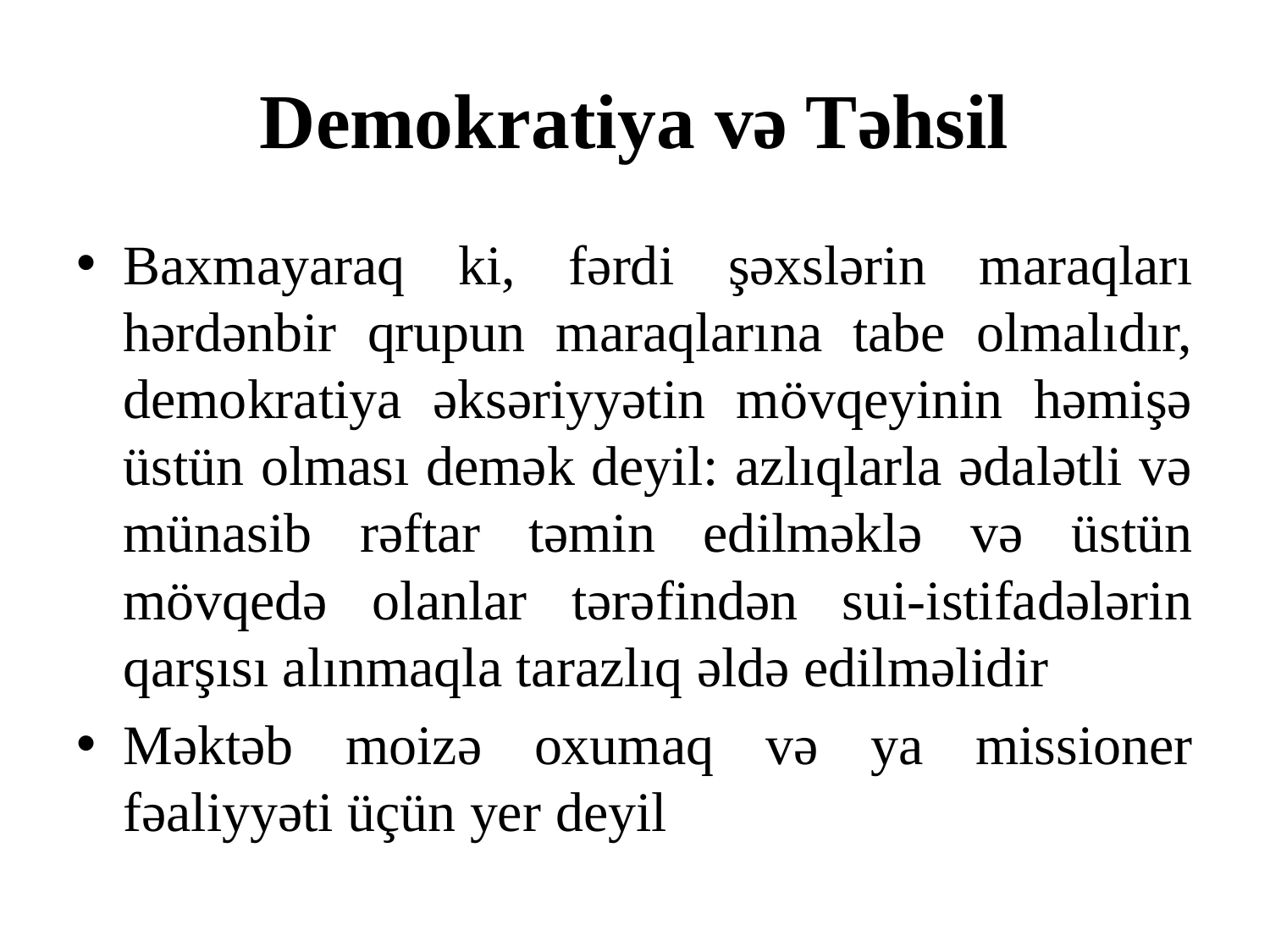

# Demokratiya və Təhsil
Baxmayaraq ki, fərdi şəxslərin maraqları hərdənbir qrupun maraqlarına tabe olmalıdır, demokratiya əksəriyyətin mövqeyinin həmişə üstün olması demək deyil: azlıqlarla ədalətli və münasib rəftar təmin edilməklə və üstün mövqedə olanlar tərəfindən sui-istifadələrin qarşısı alınmaqla tarazlıq əldə edilməlidir
Məktəb moizə oxumaq və ya missioner fəaliyyəti üçün yer deyil